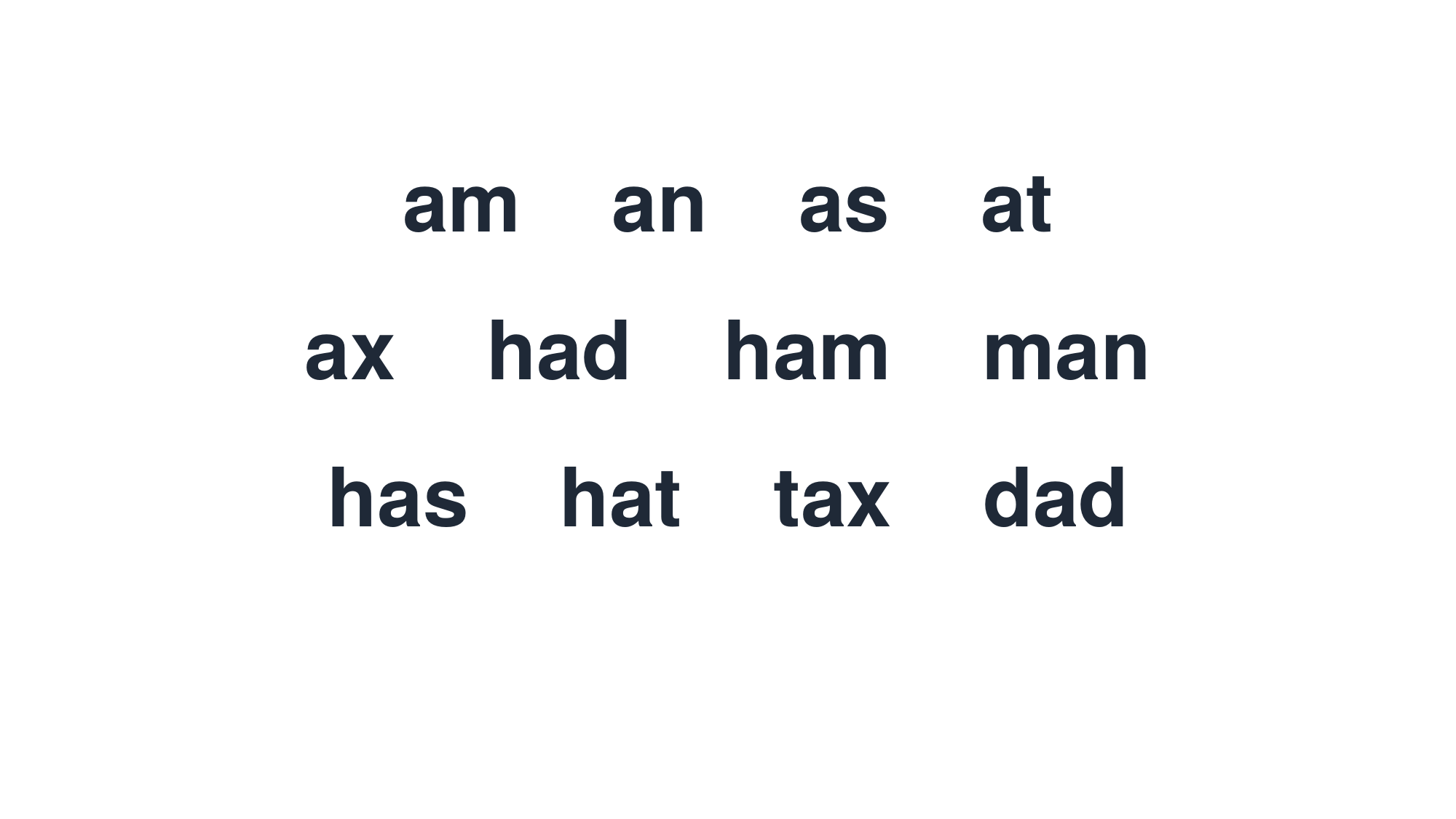

am    an    as    at
ax    had    ham    man
has    hat    tax    dad